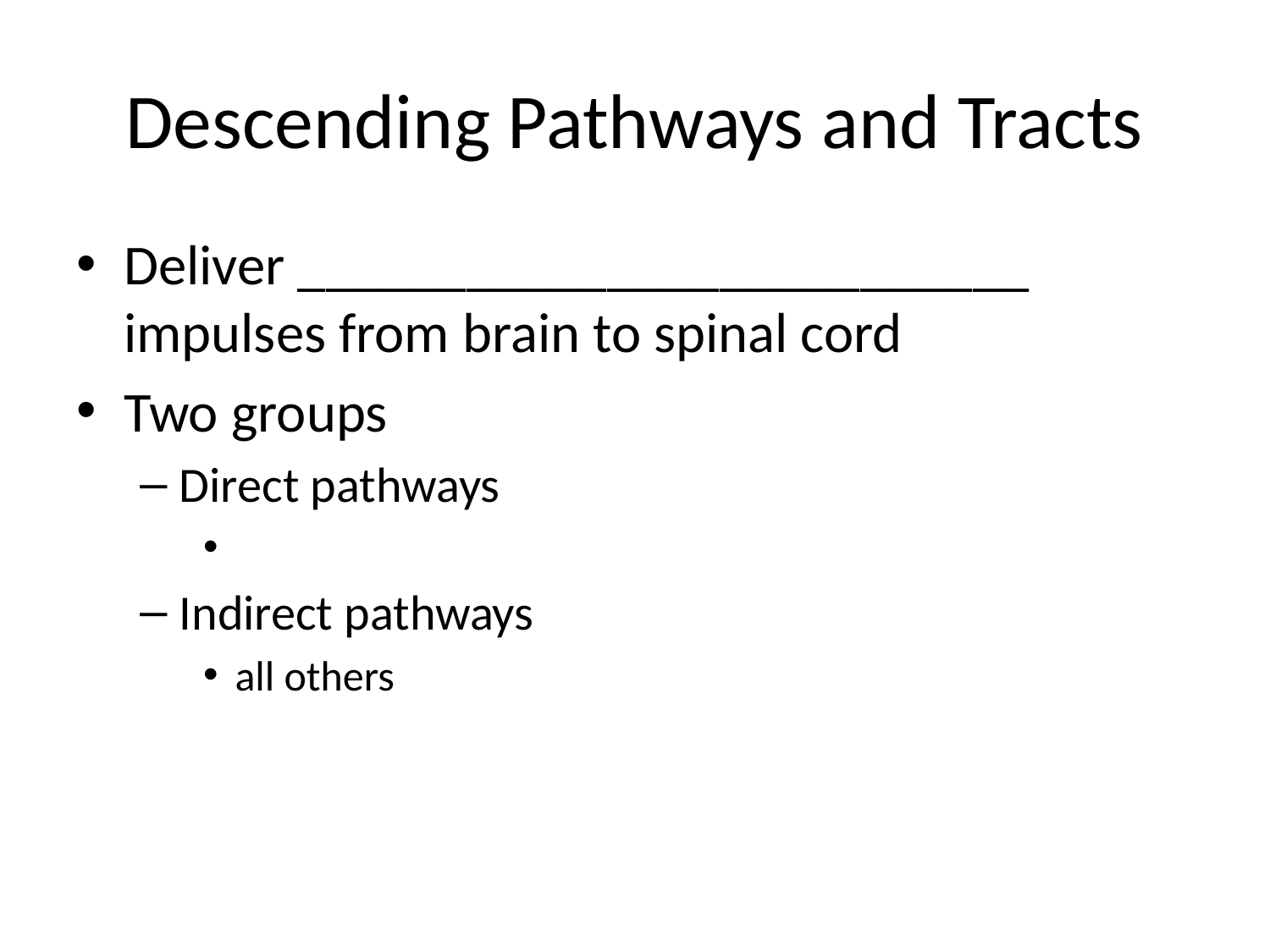

# Descending Pathways and Tracts
Deliver __________________________ impulses from brain to spinal cord
Two groups
Direct pathways

Indirect pathways
all others